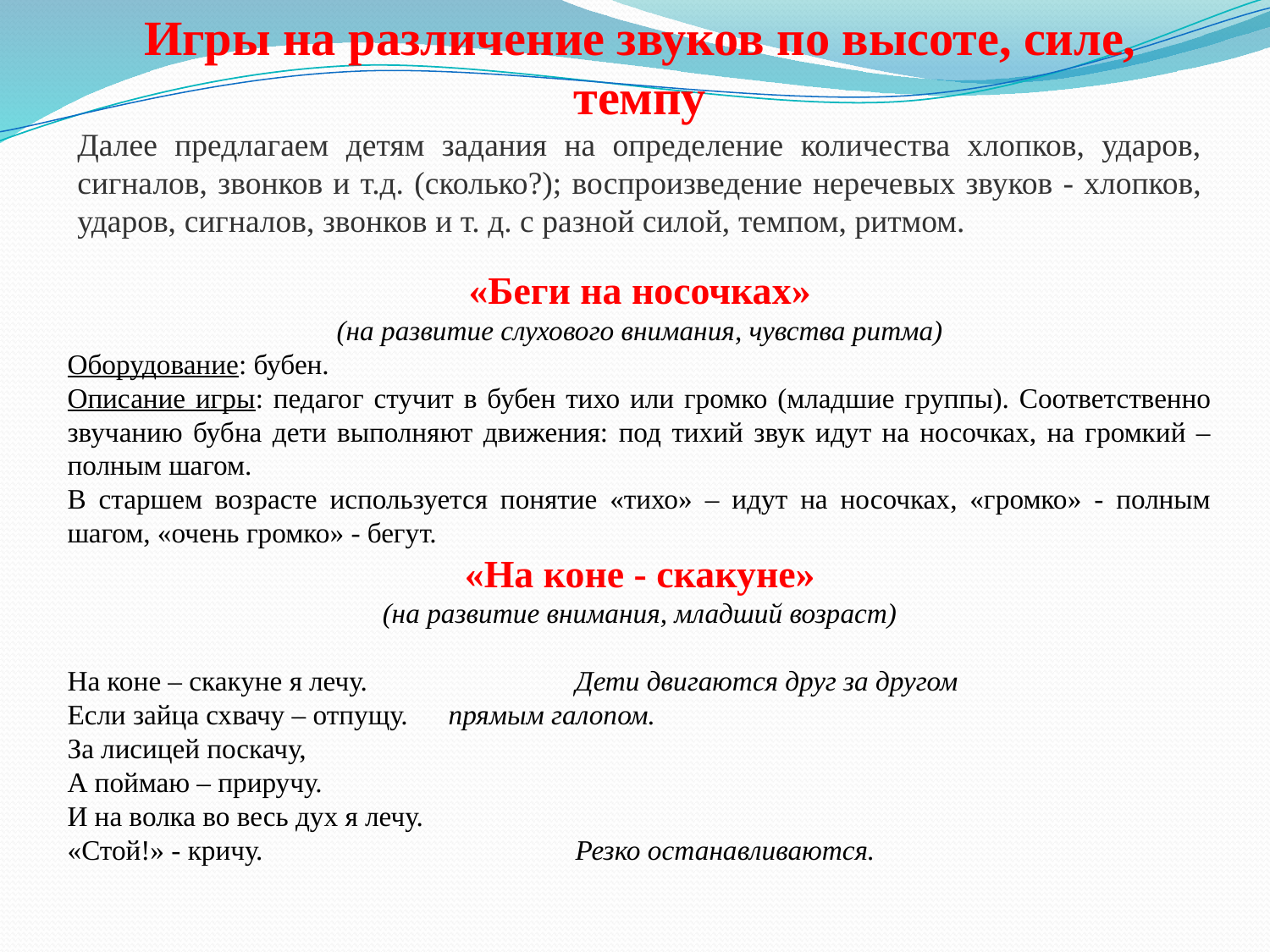

Игры на различение звуков по высоте, силе, темпу
Далее предлагаем детям задания на определение количества хлопков, ударов, сигналов, звонков и т.д. (сколько?); воспроизведение неречевых звуков - хлопков, ударов, сигналов, звонков и т. д. с разной силой, темпом, ритмом.

«Беги на носочках»
(на развитие слухового внимания, чувства ритма)
Оборудование: бубен.
Описание игры: педагог стучит в бубен тихо или громко (младшие группы). Соответственно звучанию бубна дети выполняют движения: под тихий звук идут на носочках, на громкий – полным шагом.
В старшем возрасте используется понятие «тихо» – идут на носочках, «громко» - полным шагом, «очень громко» - бегут.
«На коне - скакуне»
(на развитие внимания, младший возраст)

На коне – скакуне я лечу.		Дети двигаются друг за другом
Если зайца схвачу – отпущу.	прямым галопом.
За лисицей поскачу,
А поймаю – приручу.
И на волка во весь дух я лечу.
«Стой!» - кричу.			Резко останавливаются.